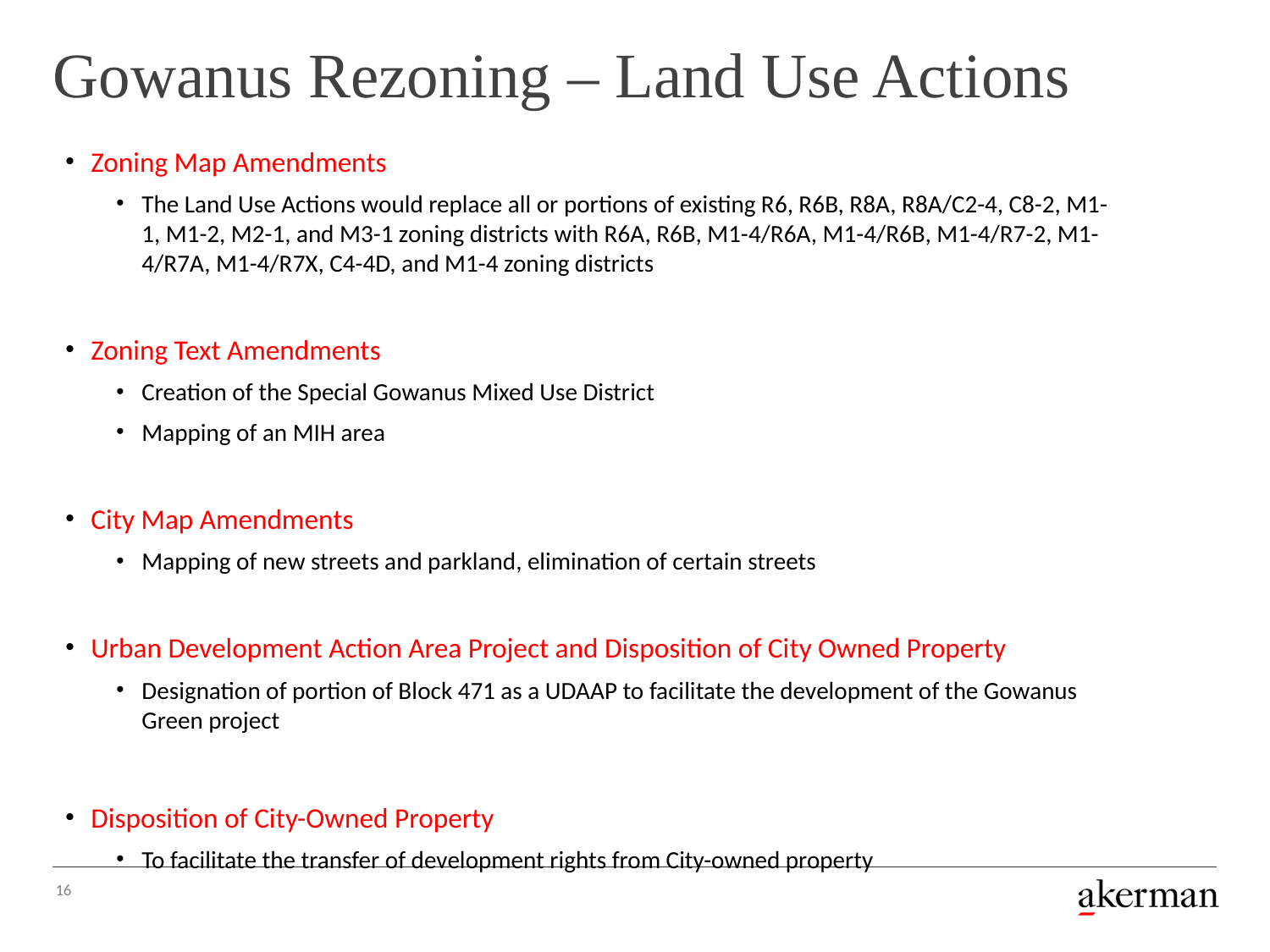

# Gowanus Rezoning – Land Use Actions
Zoning Map Amendments
The Land Use Actions would replace all or portions of existing R6, R6B, R8A, R8A/C2-4, C8-2, M1-1, M1-2, M2-1, and M3-1 zoning districts with R6A, R6B, M1-4/R6A, M1-4/R6B, M1-4/R7-2, M1-4/R7A, M1-4/R7X, C4-4D, and M1-4 zoning districts

Zoning Text Amendments
Creation of the Special Gowanus Mixed Use District
Mapping of an MIH area

City Map Amendments
Mapping of new streets and parkland, elimination of certain streets

Urban Development Action Area Project and Disposition of City Owned Property
Designation of portion of Block 471 as a UDAAP to facilitate the development of the Gowanus Green project

Disposition of City-Owned Property
To facilitate the transfer of development rights from City-owned property
16